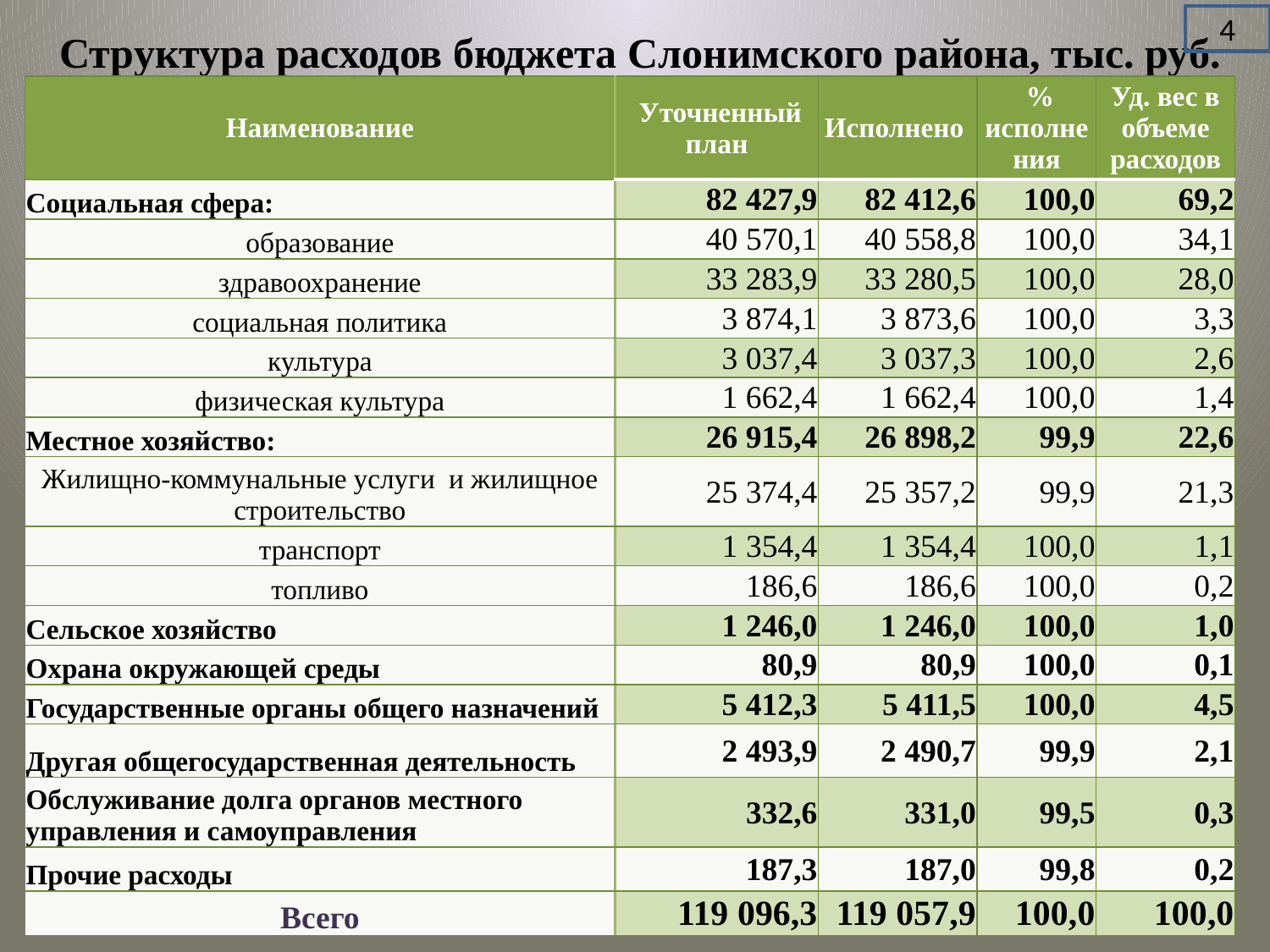

4
# Структура расходов бюджета Слонимского района, тыс. руб.
| Наименование | Уточненный план | Исполнено | % исполнения | Уд. вес в объеме расходов |
| --- | --- | --- | --- | --- |
| Социальная сфера: | 82 427,9 | 82 412,6 | 100,0 | 69,2 |
| образование | 40 570,1 | 40 558,8 | 100,0 | 34,1 |
| здравоохранение | 33 283,9 | 33 280,5 | 100,0 | 28,0 |
| социальная политика | 3 874,1 | 3 873,6 | 100,0 | 3,3 |
| культура | 3 037,4 | 3 037,3 | 100,0 | 2,6 |
| физическая культура | 1 662,4 | 1 662,4 | 100,0 | 1,4 |
| Местное хозяйство: | 26 915,4 | 26 898,2 | 99,9 | 22,6 |
| Жилищно-коммунальные услуги и жилищное строительство | 25 374,4 | 25 357,2 | 99,9 | 21,3 |
| транспорт | 1 354,4 | 1 354,4 | 100,0 | 1,1 |
| топливо | 186,6 | 186,6 | 100,0 | 0,2 |
| Сельское хозяйство | 1 246,0 | 1 246,0 | 100,0 | 1,0 |
| Охрана окружающей среды | 80,9 | 80,9 | 100,0 | 0,1 |
| Государственные органы общего назначений | 5 412,3 | 5 411,5 | 100,0 | 4,5 |
| Другая общегосударственная деятельность | 2 493,9 | 2 490,7 | 99,9 | 2,1 |
| Обслуживание долга органов местного управления и самоуправления | 332,6 | 331,0 | 99,5 | 0,3 |
| Прочие расходы | 187,3 | 187,0 | 99,8 | 0,2 |
| Всего | 119 096,3 | 119 057,9 | 100,0 | 100,0 |